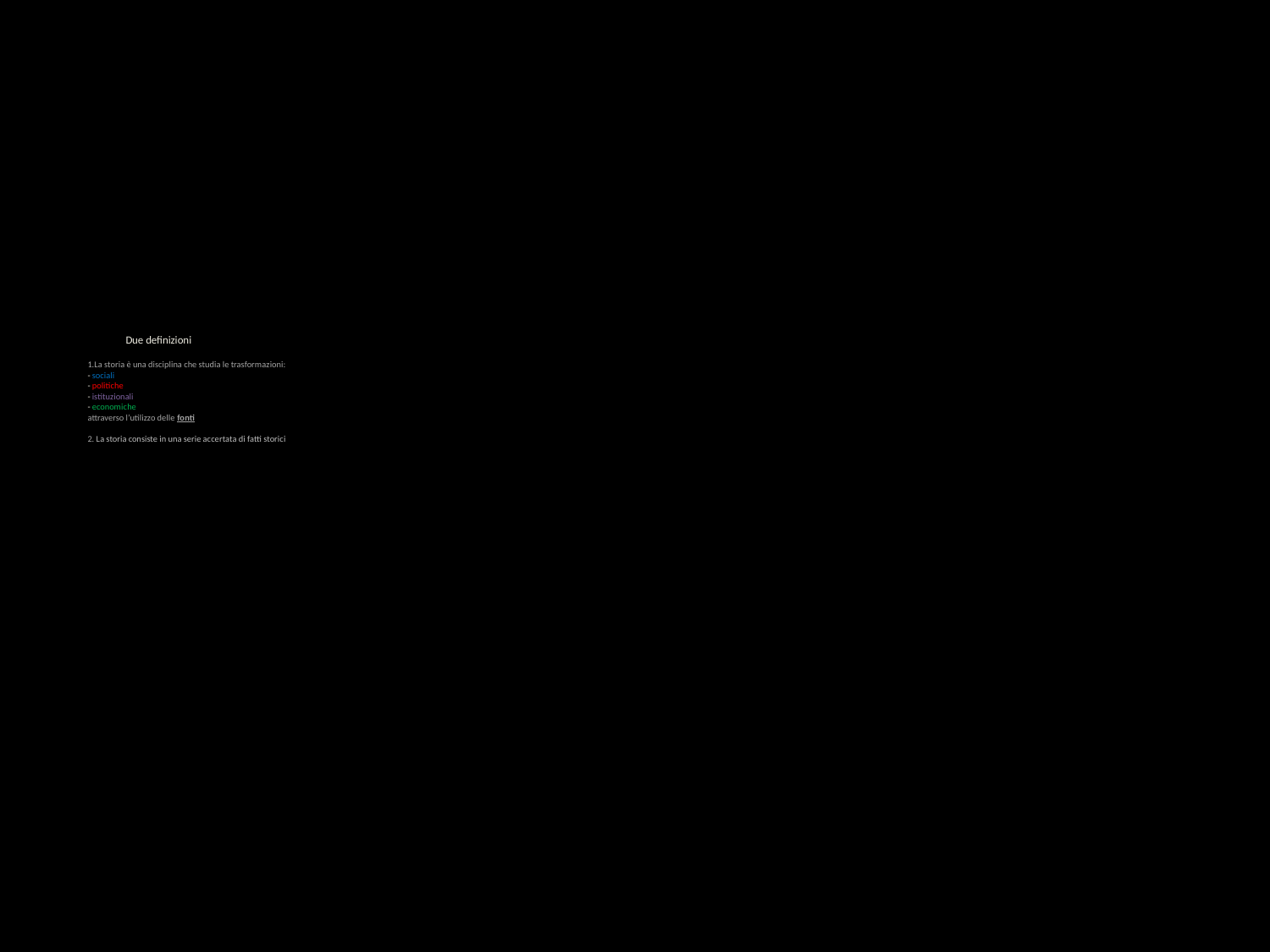

# Due definizioni 1.La storia è una disciplina che studia le trasformazioni: - sociali - politiche - istituzionali - economiche attraverso l’utilizzo delle fonti 2. La storia consiste in una serie accertata di fatti storici